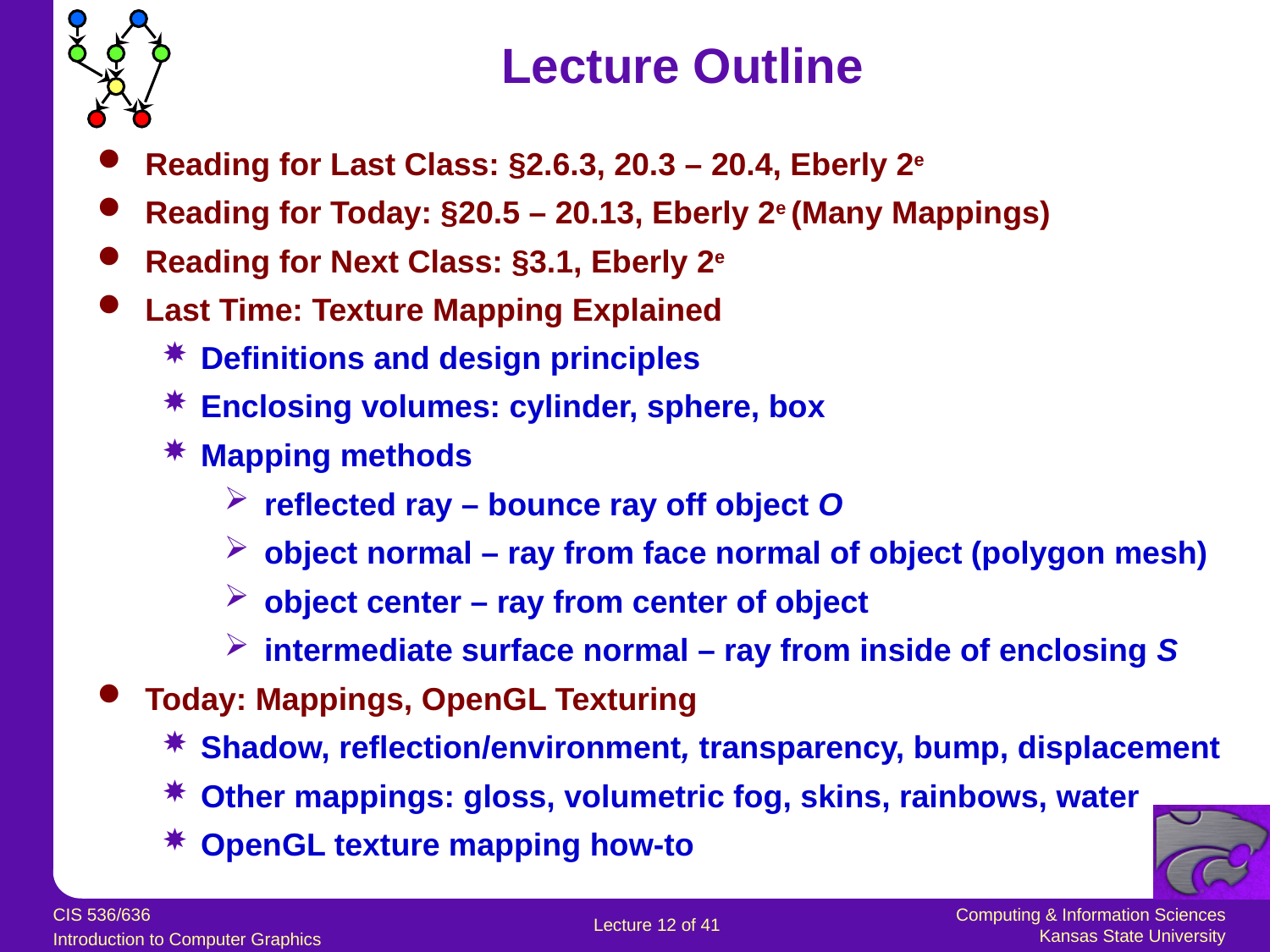

Lecture Outline
Reading for Last Class: §2.6.3, 20.3 – 20.4, Eberly 2e
Reading for Today: §20.5 – 20.13, Eberly 2e (Many Mappings)
Reading for Next Class: §3.1, Eberly 2e
Last Time: Texture Mapping Explained
Definitions and design principles
Enclosing volumes: cylinder, sphere, box
Mapping methods
reflected ray – bounce ray off object O
object normal – ray from face normal of object (polygon mesh)
object center – ray from center of object
intermediate surface normal – ray from inside of enclosing S
Today: Mappings, OpenGL Texturing
Shadow, reflection/environment, transparency, bump, displacement
Other mappings: gloss, volumetric fog, skins, rainbows, water
OpenGL texture mapping how-to